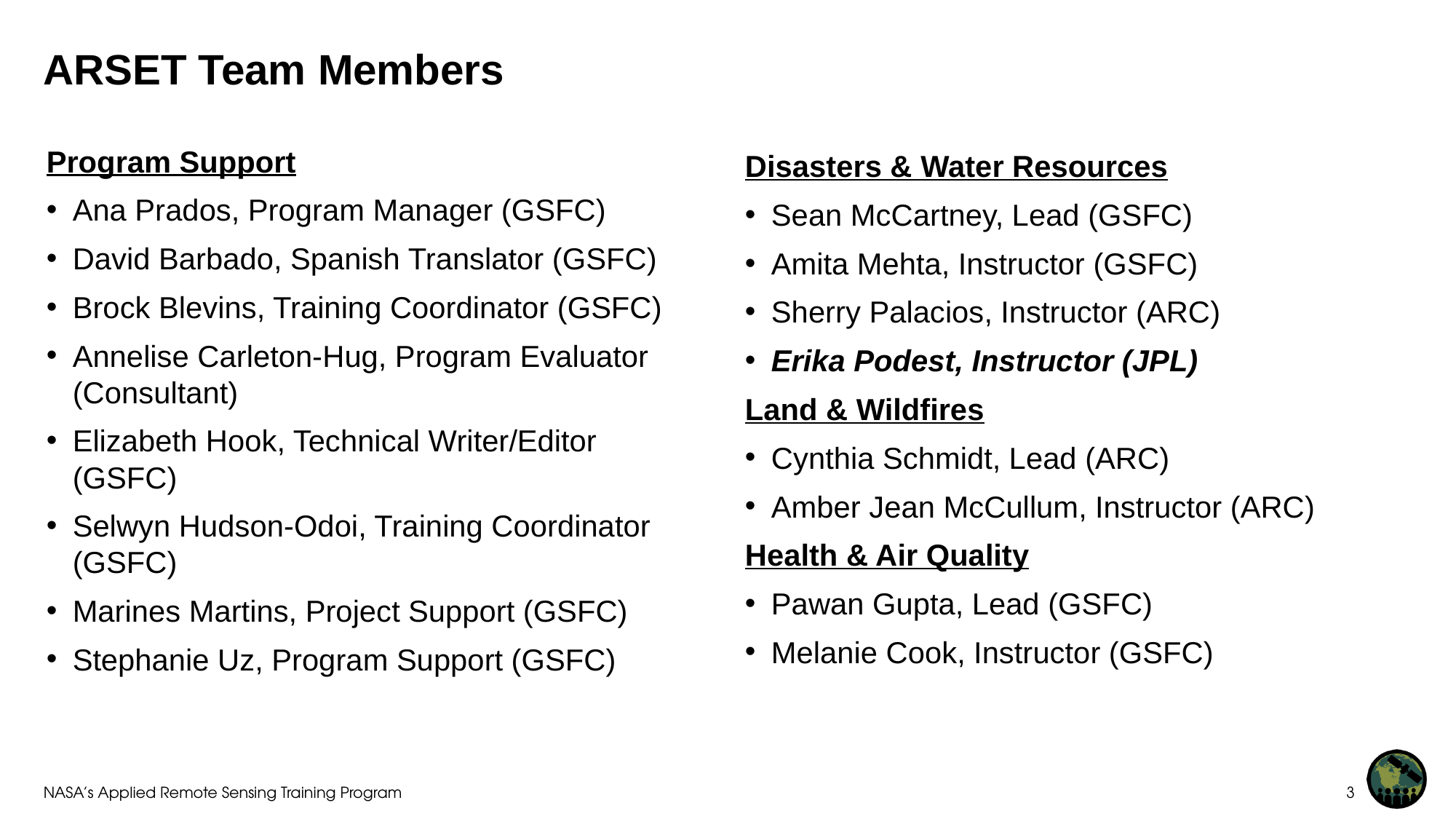

# ARSET Team Members
Program Support
Ana Prados, Program Manager (GSFC)
David Barbado, Spanish Translator (GSFC)
Brock Blevins, Training Coordinator (GSFC)
Annelise Carleton-Hug, Program Evaluator (Consultant)
Elizabeth Hook, Technical Writer/Editor (GSFC)
Selwyn Hudson-Odoi, Training Coordinator (GSFC)
Marines Martins, Project Support (GSFC)
Stephanie Uz, Program Support (GSFC)
Disasters & Water Resources
Sean McCartney, Lead (GSFC)
Amita Mehta, Instructor (GSFC)
Sherry Palacios, Instructor (ARC)
Erika Podest, Instructor (JPL)
Land & Wildfires
Cynthia Schmidt, Lead (ARC)
Amber Jean McCullum, Instructor (ARC)
Health & Air Quality
Pawan Gupta, Lead (GSFC)
Melanie Cook, Instructor (GSFC)